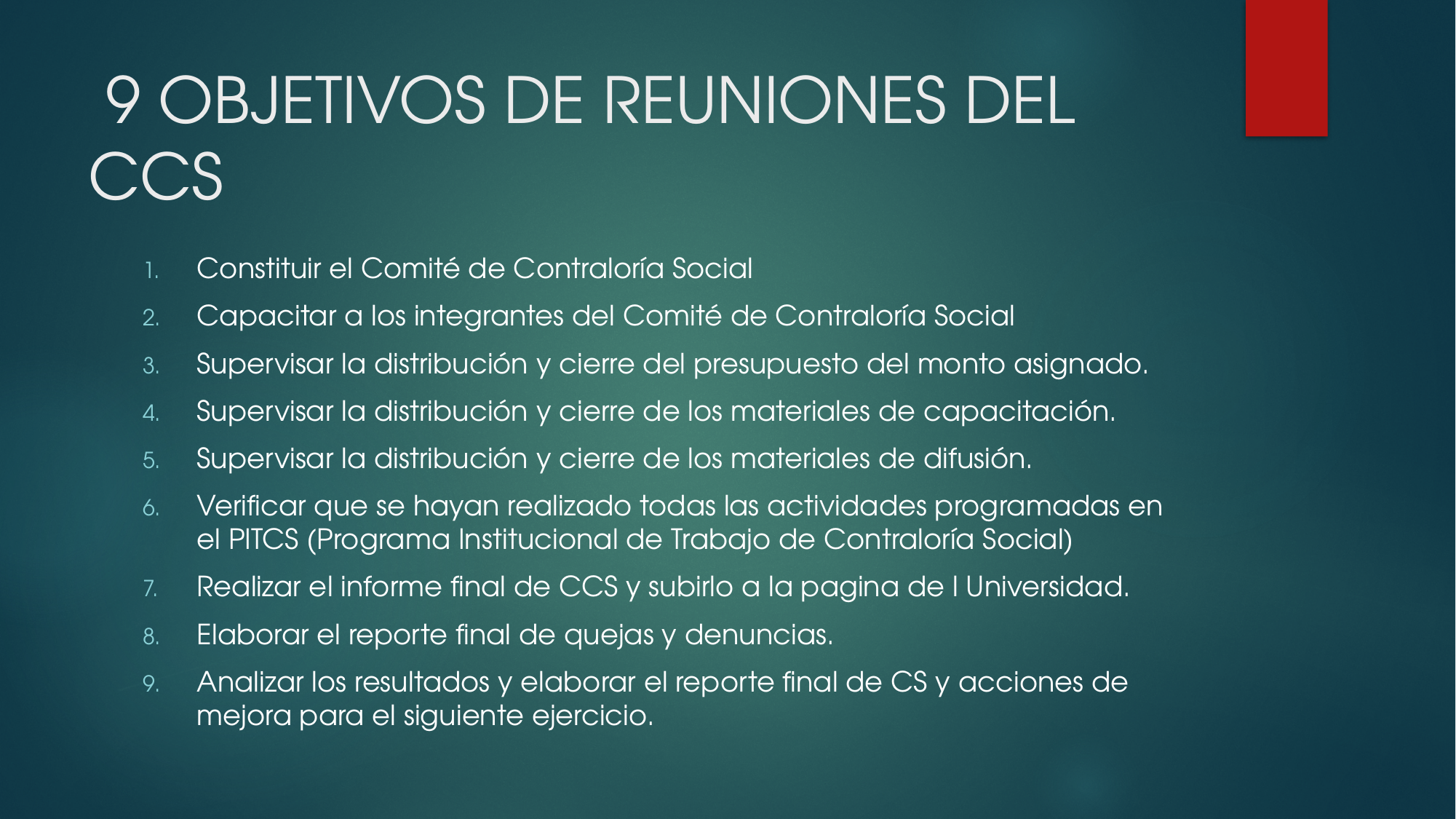

# 9 OBJETIVOS DE REUNIONES DEL CCS
Constituir el Comité de Contraloría Social
Capacitar a los integrantes del Comité de Contraloría Social
Supervisar la distribución y cierre del presupuesto del monto asignado.
Supervisar la distribución y cierre de los materiales de capacitación.
Supervisar la distribución y cierre de los materiales de difusión.
Verificar que se hayan realizado todas las actividades programadas en el PITCS (Programa Institucional de Trabajo de Contraloría Social)
Realizar el informe final de CCS y subirlo a la pagina de l Universidad.
Elaborar el reporte final de quejas y denuncias.
Analizar los resultados y elaborar el reporte final de CS y acciones de mejora para el siguiente ejercicio.